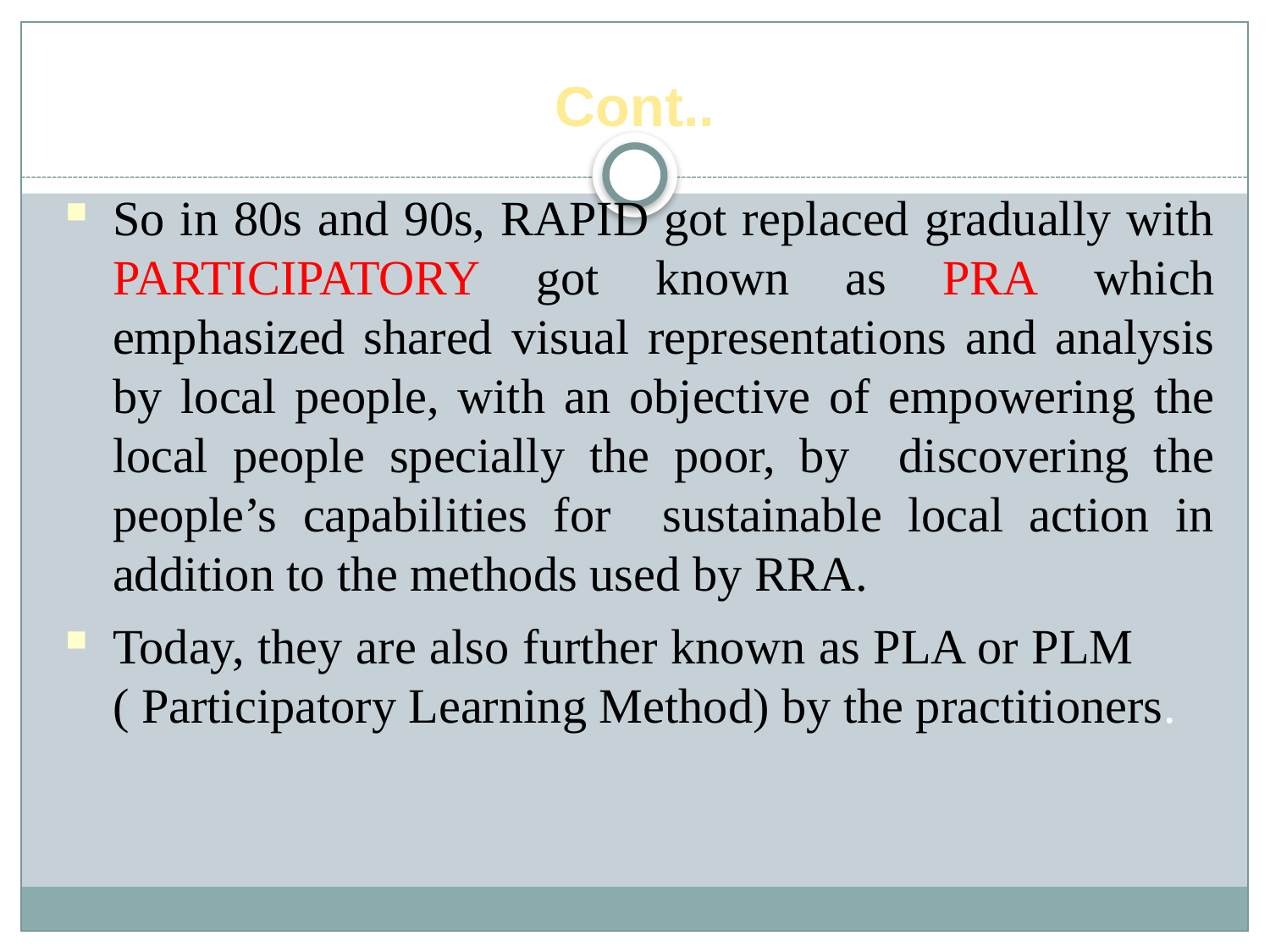

Cont..
So in 80s and 90s, RAPID got replaced gradually with PARTICIPATORY got known as PRA which emphasized shared visual representations and analysis by local people, with an objective of empowering the local people specially the poor, by  discovering the people’s capabilities for  sustainable local action in addition to the methods used by RRA.
Today, they are also further known as PLA or PLM       ( Participatory Learning Method) by the practitioners.